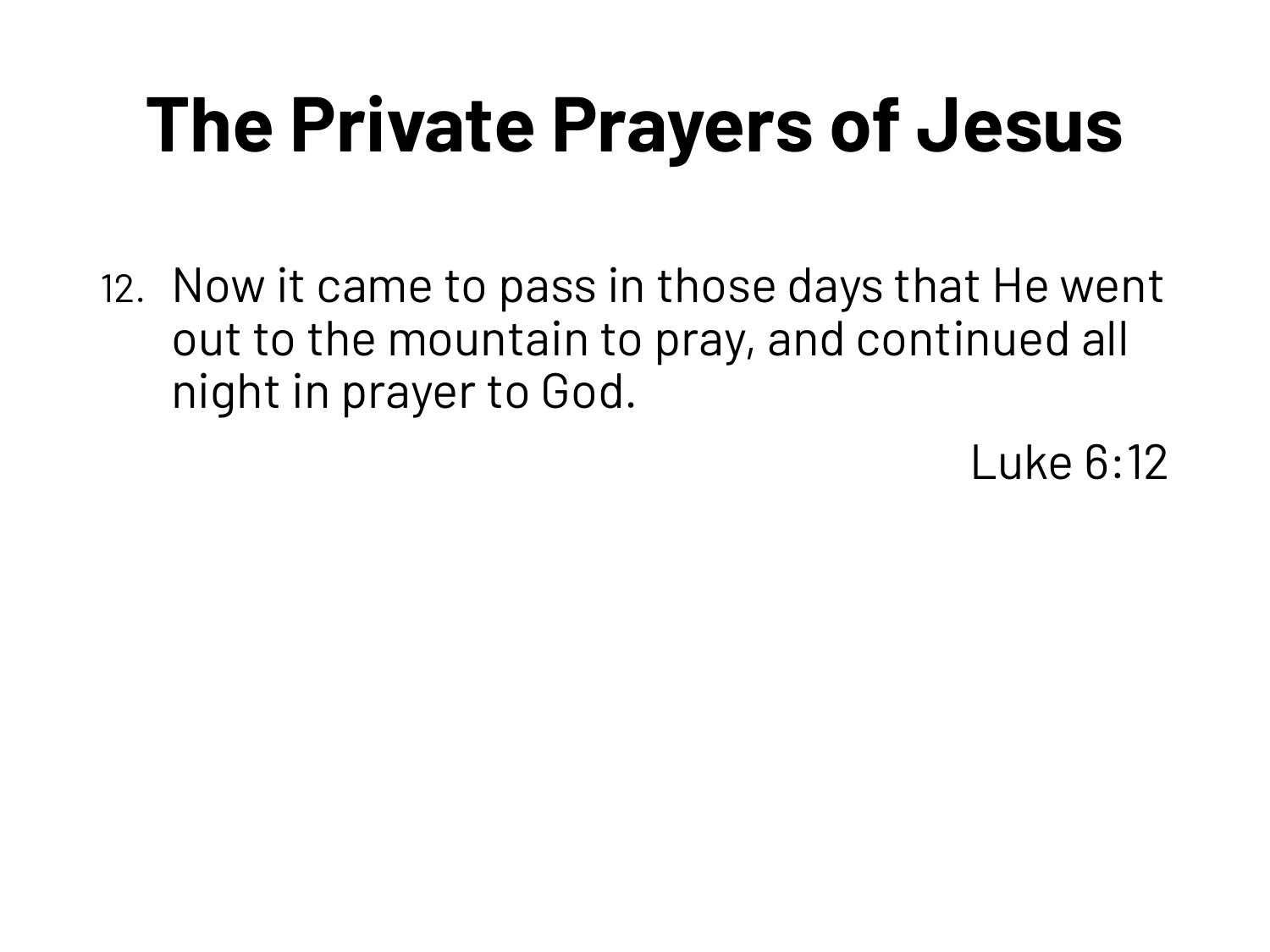

# The Private Prayers of Jesus
Now it came to pass in those days that He went out to the mountain to pray, and continued all night in prayer to God.
Luke 6:12